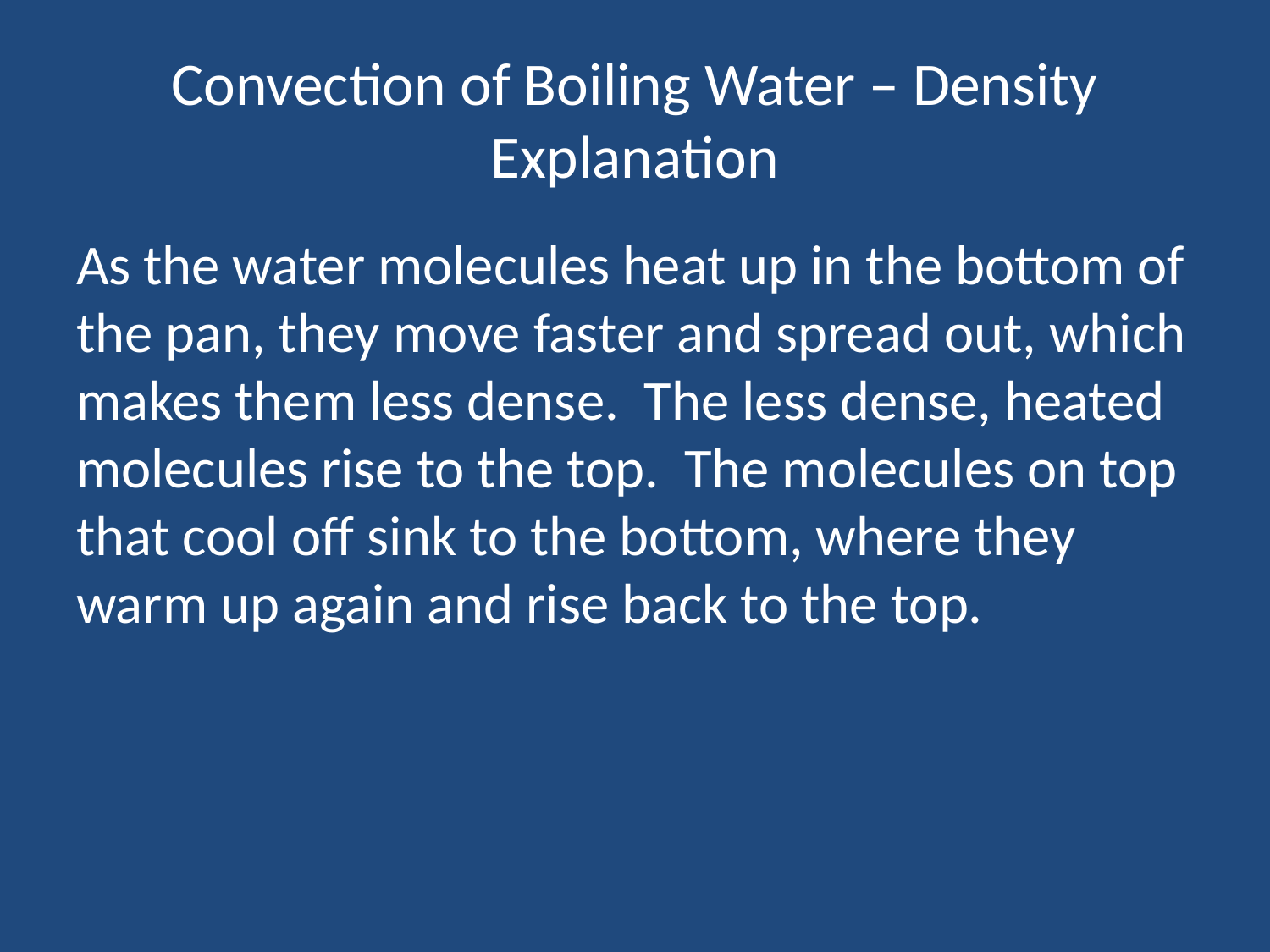

# Convection of Boiling Water – Density Explanation
As the water molecules heat up in the bottom of the pan, they move faster and spread out, which makes them less dense.  The less dense, heated molecules rise to the top.  The molecules on top that cool off sink to the bottom, where they warm up again and rise back to the top.